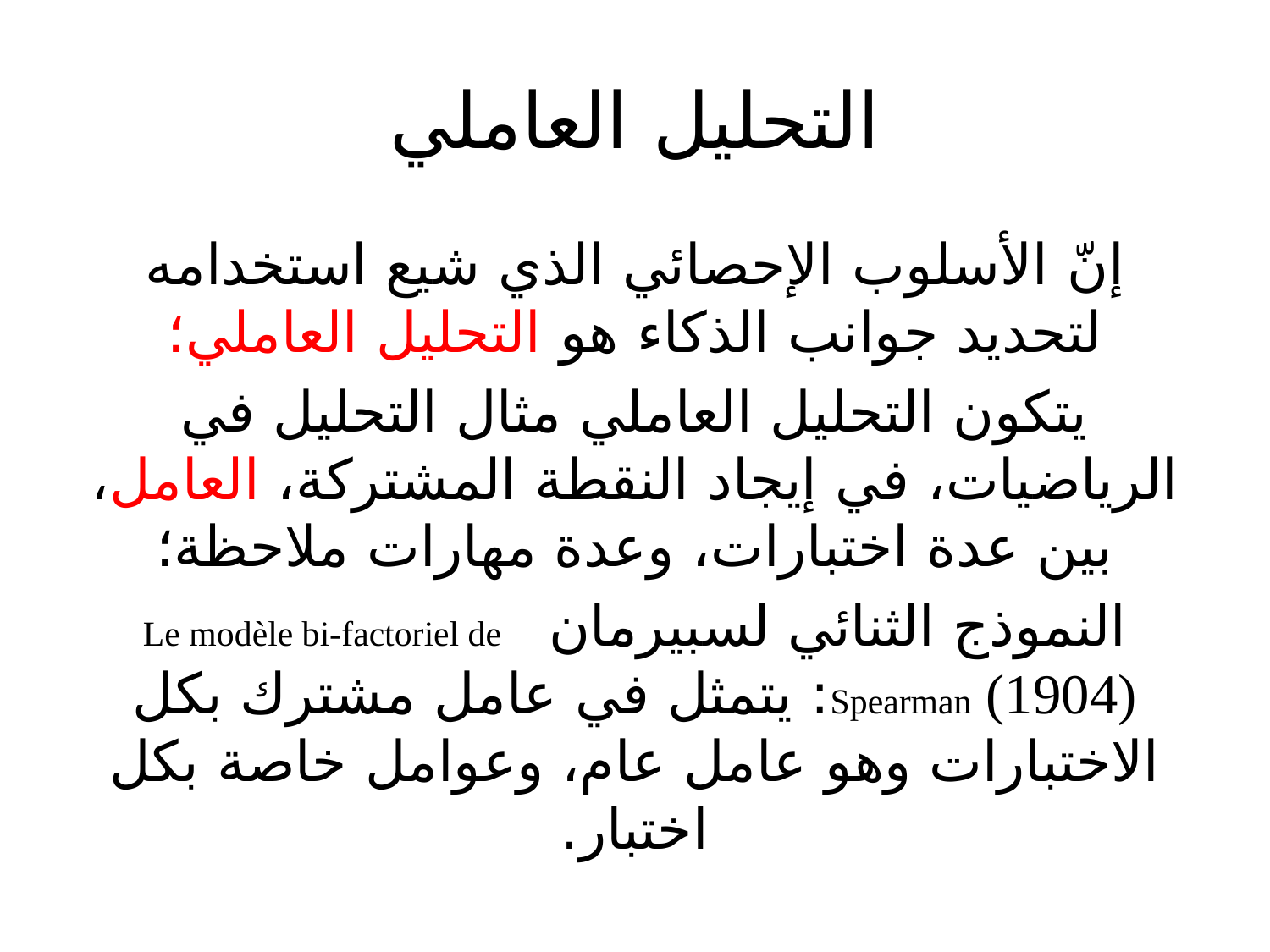

# التحليل العاملي
إنّ الأسلوب الإحصائي الذي شيع استخدامه لتحديد جوانب الذكاء هو التحليل العاملي؛
يتكون التحليل العاملي مثال التحليل في الرياضيات، في إيجاد النقطة المشتركة، العامل، بين عدة اختبارات، وعدة مهارات ملاحظة؛
النموذج الثنائي لسبيرمان   Le modèle bi-factoriel de Spearman (1904): يتمثل في عامل مشترك بكل الاختبارات وهو عامل عام، وعوامل خاصة بكل اختبار.